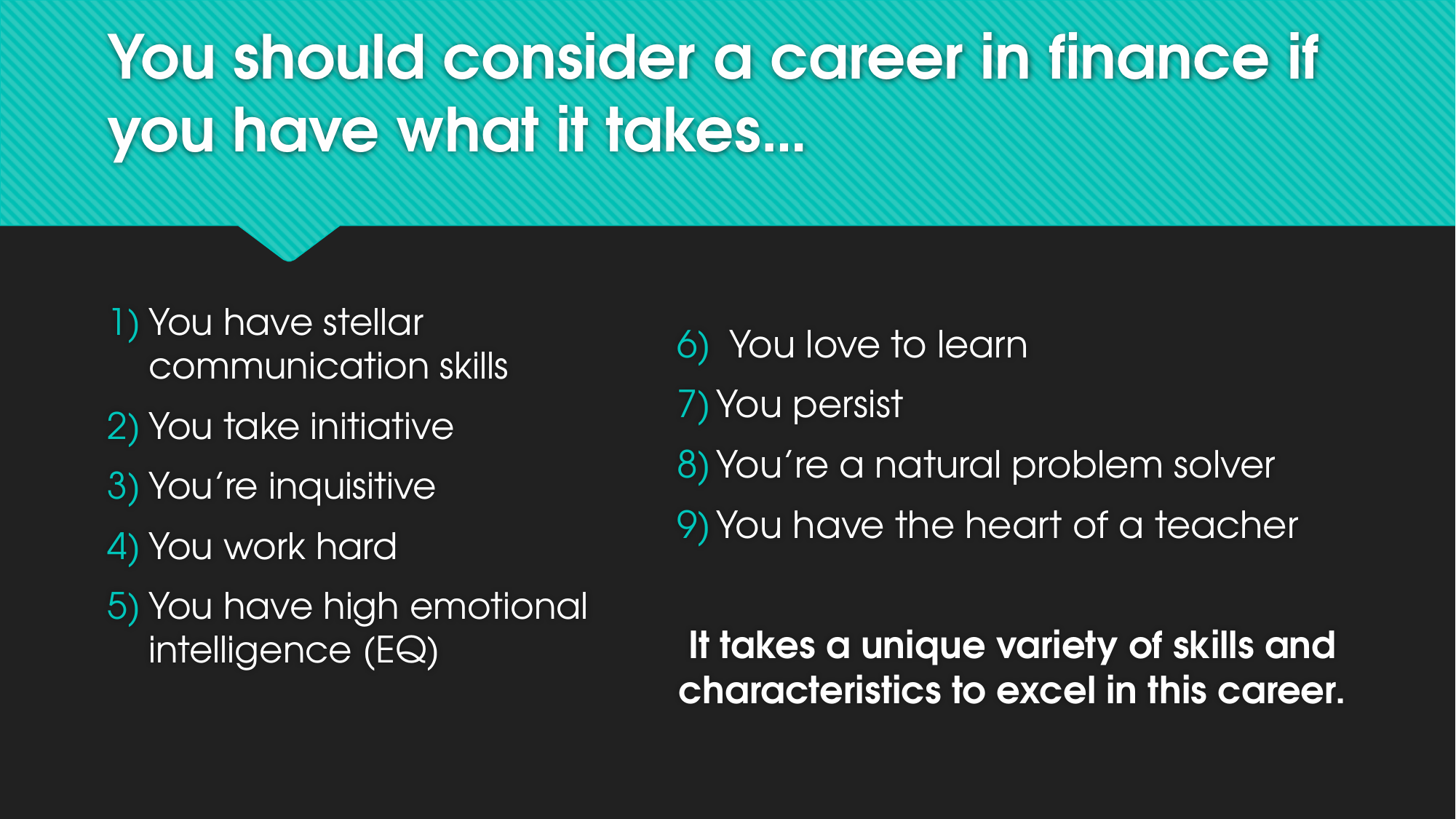

# You should consider a career in finance if you have what it takes…
You have stellar communication skills
You take initiative
You’re inquisitive
You work hard
You have high emotional intelligence (EQ)

You love to learn
You persist
You’re a natural problem solver
You have the heart of a teacher

It takes a unique variety of skills and characteristics to excel in this career.